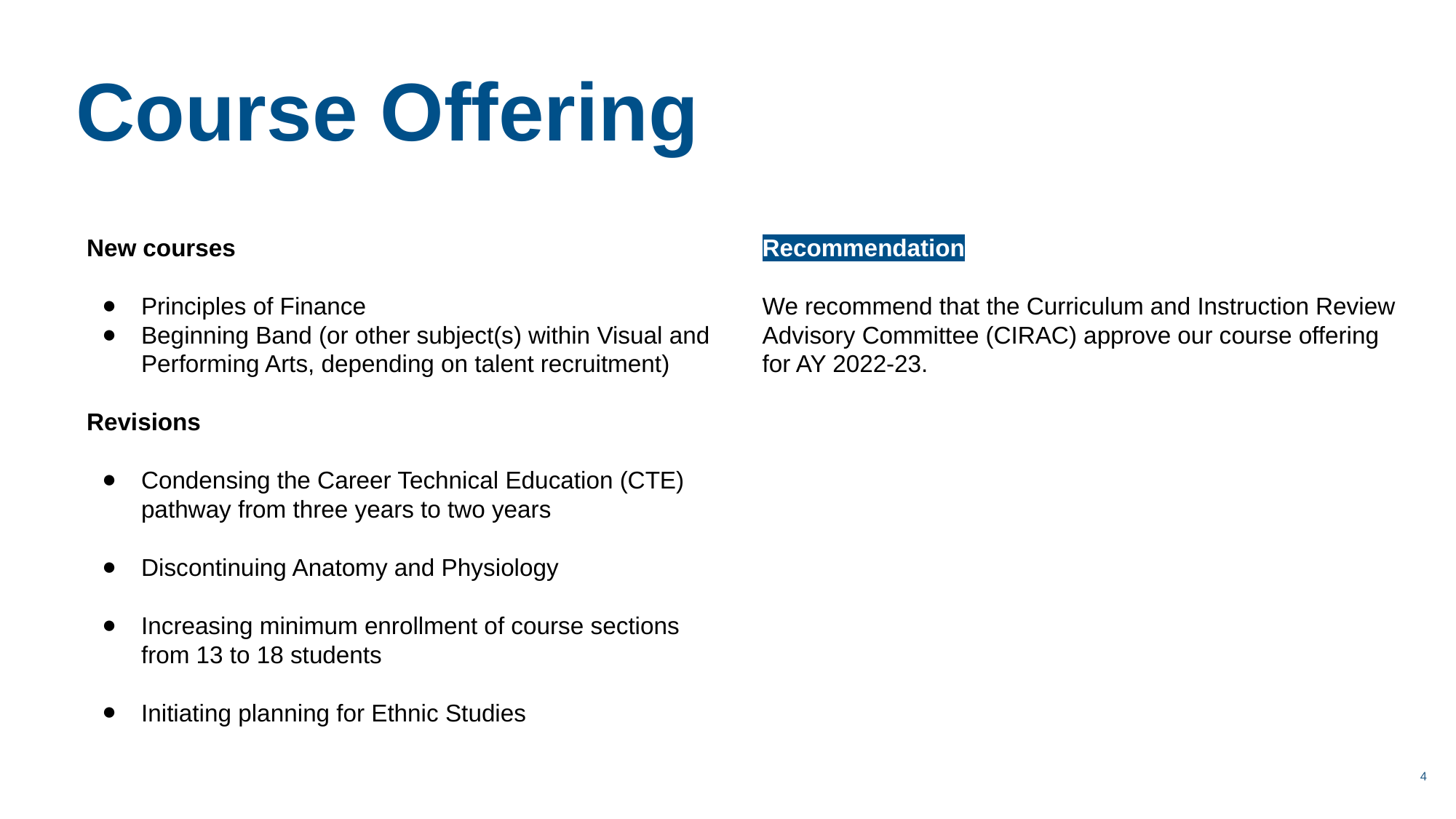

Course Offering
New courses

Principles of Finance
Beginning Band (or other subject(s) within Visual and Performing Arts, depending on talent recruitment)

Revisions

Condensing the Career Technical Education (CTE) pathway from three years to two years

Discontinuing Anatomy and Physiology

Increasing minimum enrollment of course sections from 13 to 18 students

Initiating planning for Ethnic Studies
Recommendation

We recommend that the Curriculum and Instruction Review Advisory Committee (CIRAC) approve our course offering for AY 2022-23.

4